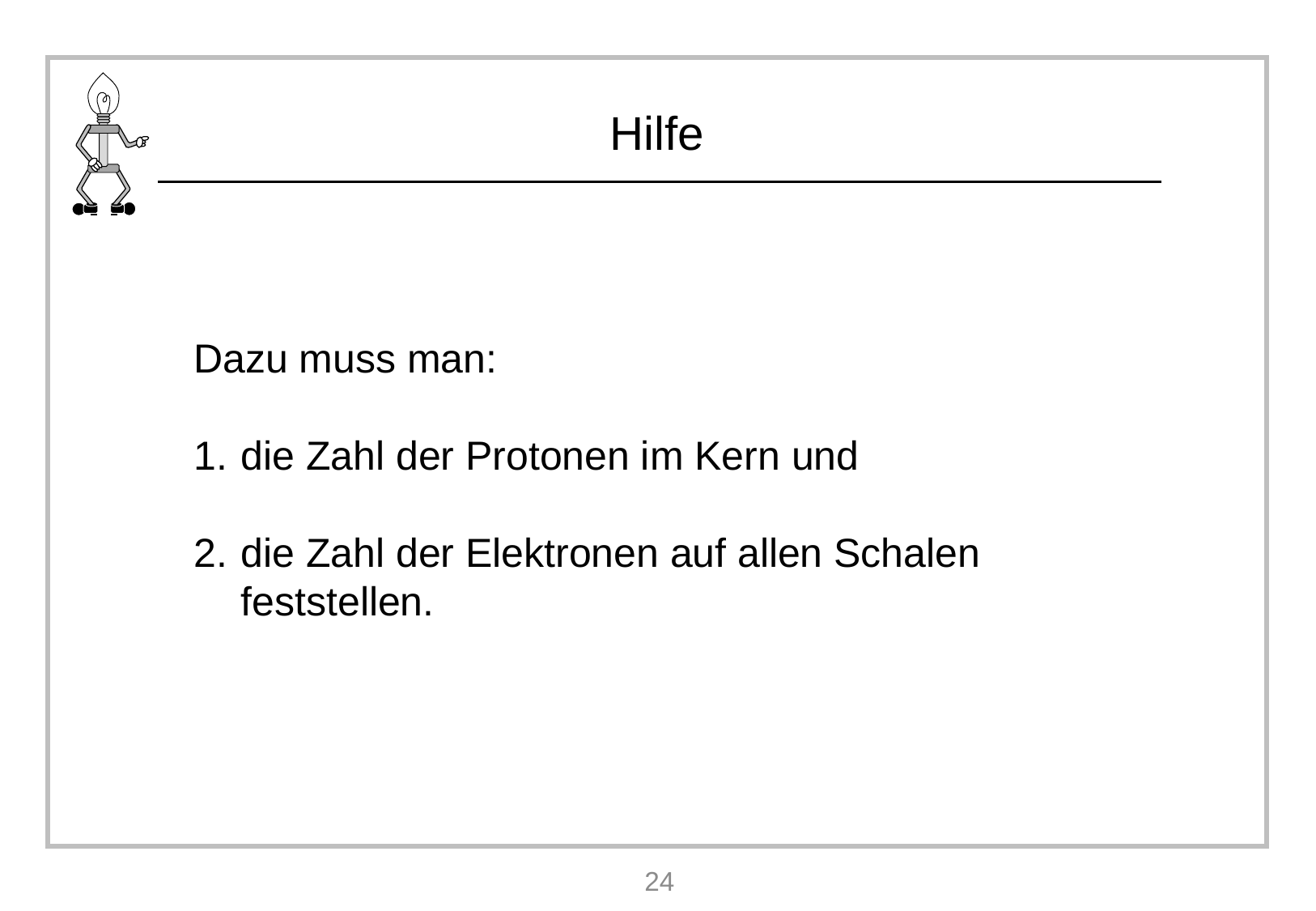

Dazu muss man:

die Zahl der Protonen im Kern und

die Zahl der Elektronen auf allen Schalen feststellen.
24